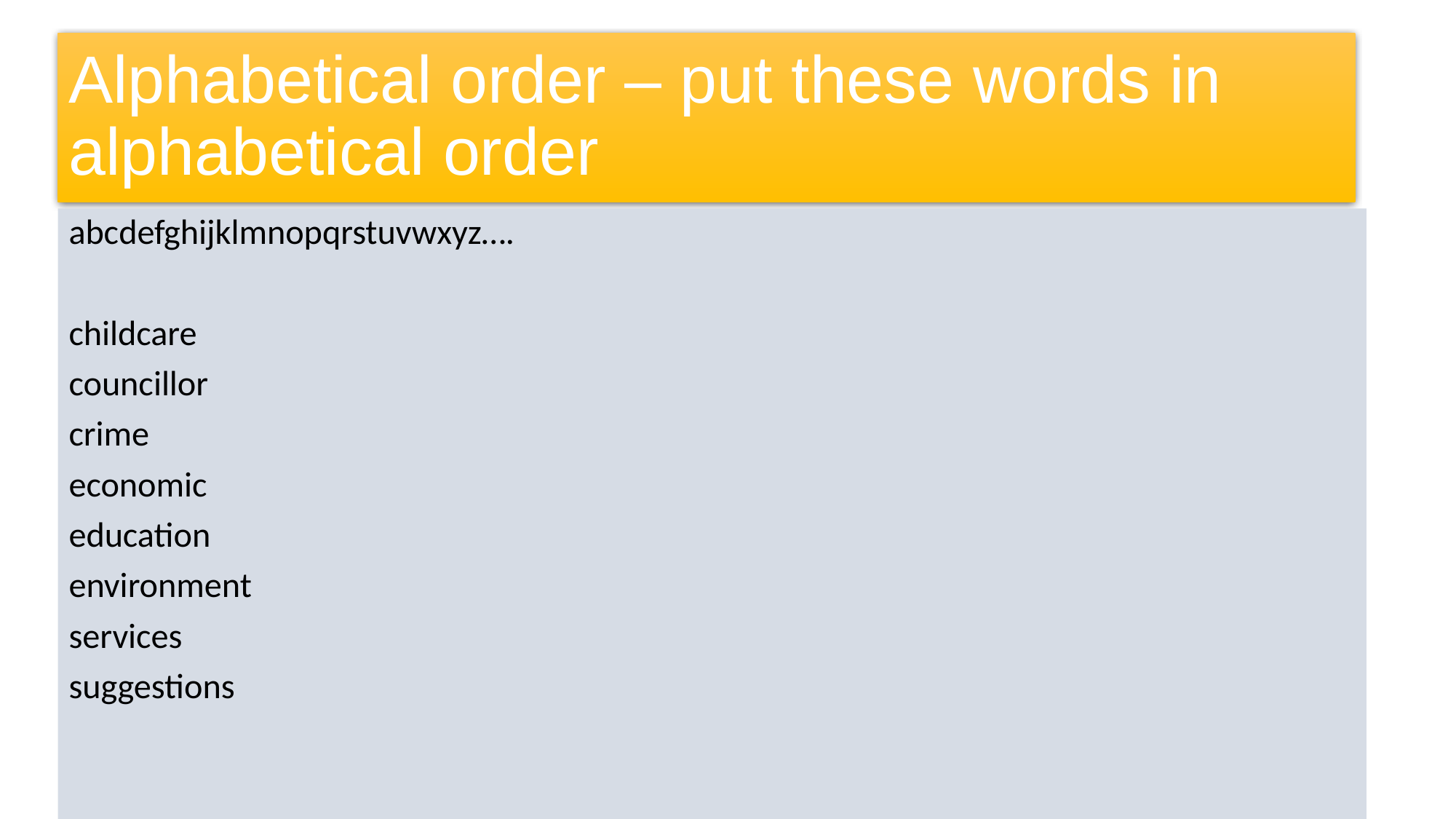

# Alphabetical order – put these words in alphabetical order
abcdefghijklmnopqrstuvwxyz….

childcare
councillor
crime
economic
education
environment
services
suggestions